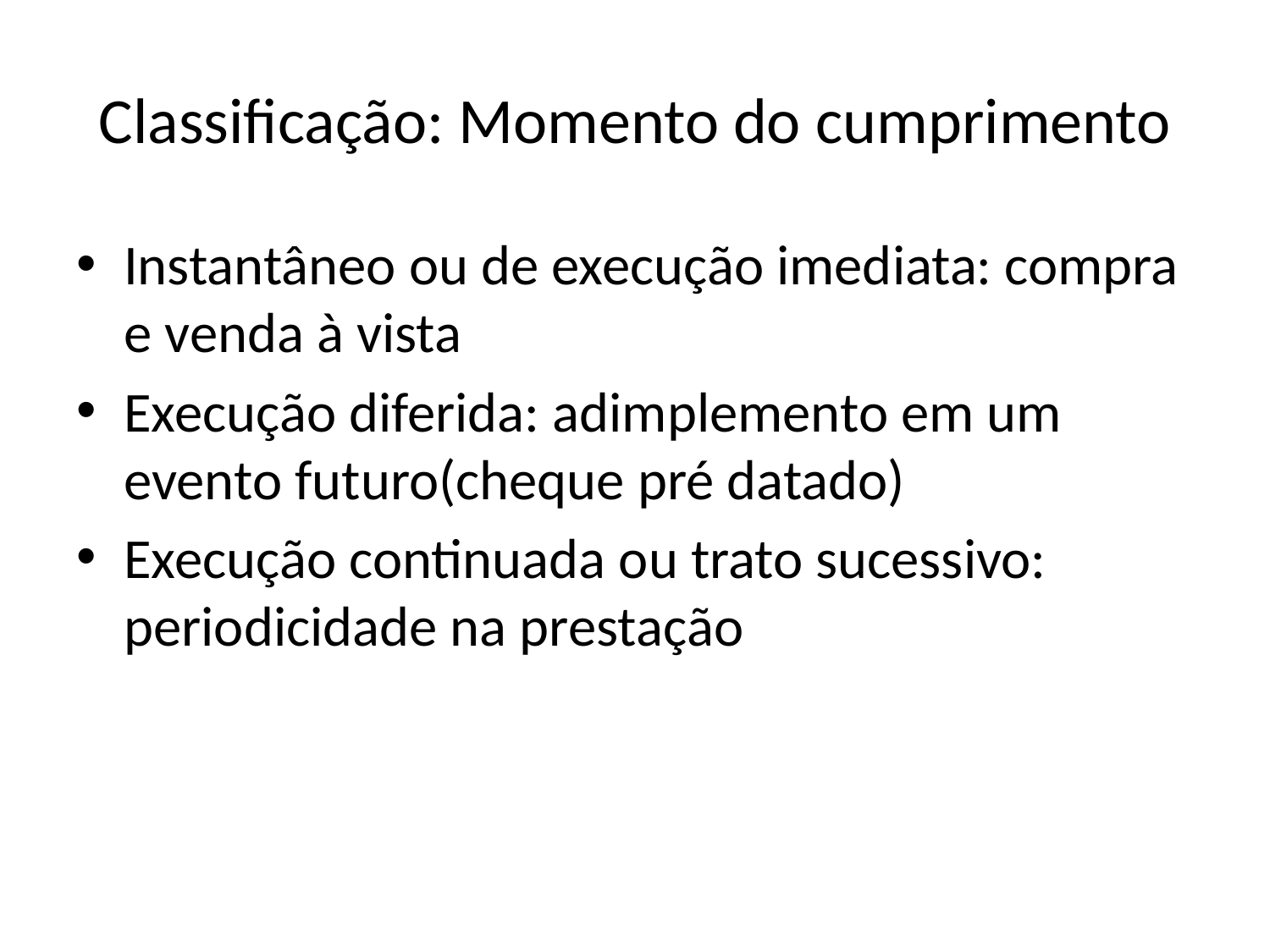

# Classificação: Momento do cumprimento
Instantâneo ou de execução imediata: compra e venda à vista
Execução diferida: adimplemento em um evento futuro(cheque pré datado)
Execução continuada ou trato sucessivo: periodicidade na prestação